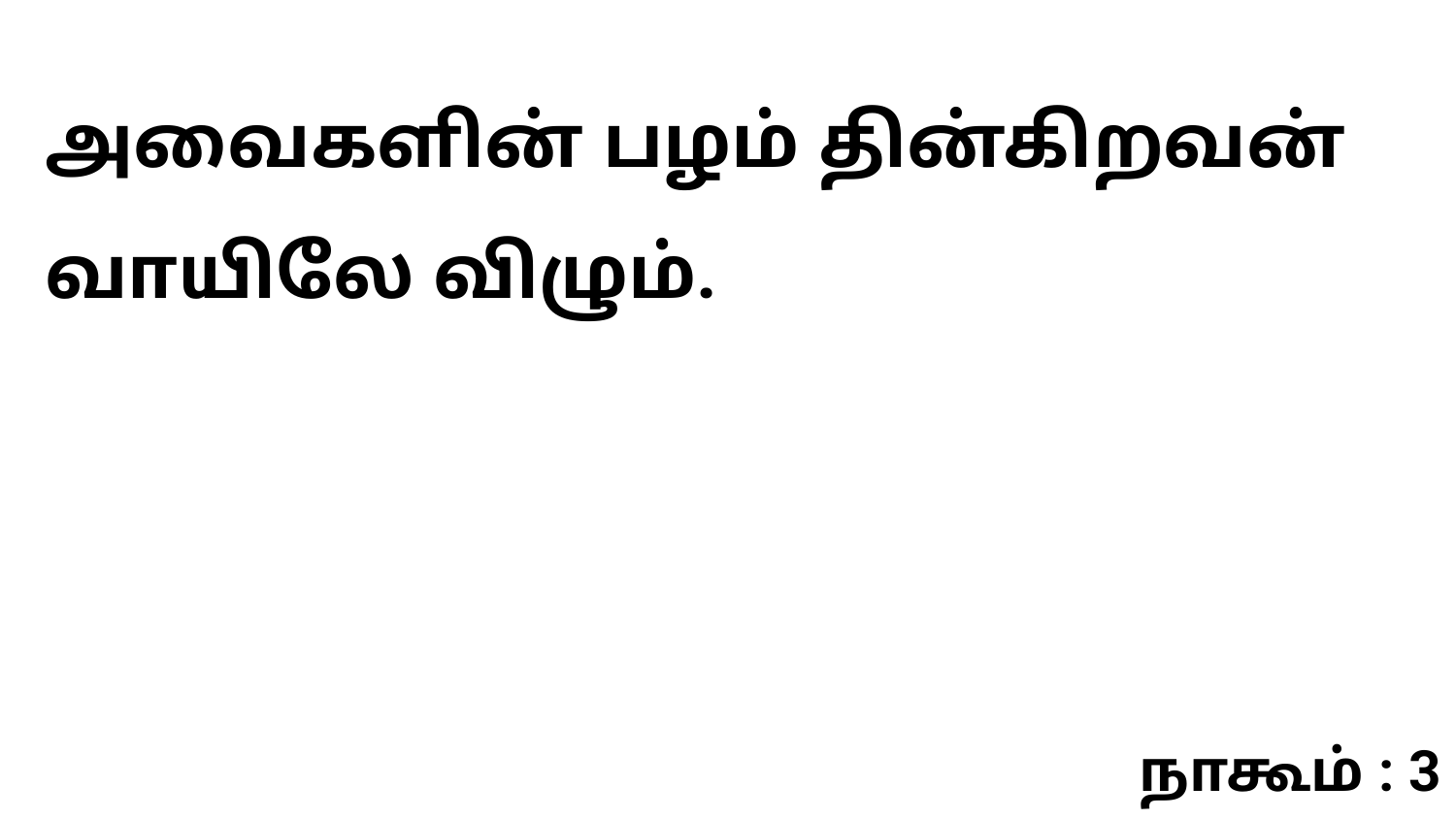

அவைகளின் பழம் தின்கிறவன் வாயிலே விழும்.
நாகூம் : 3